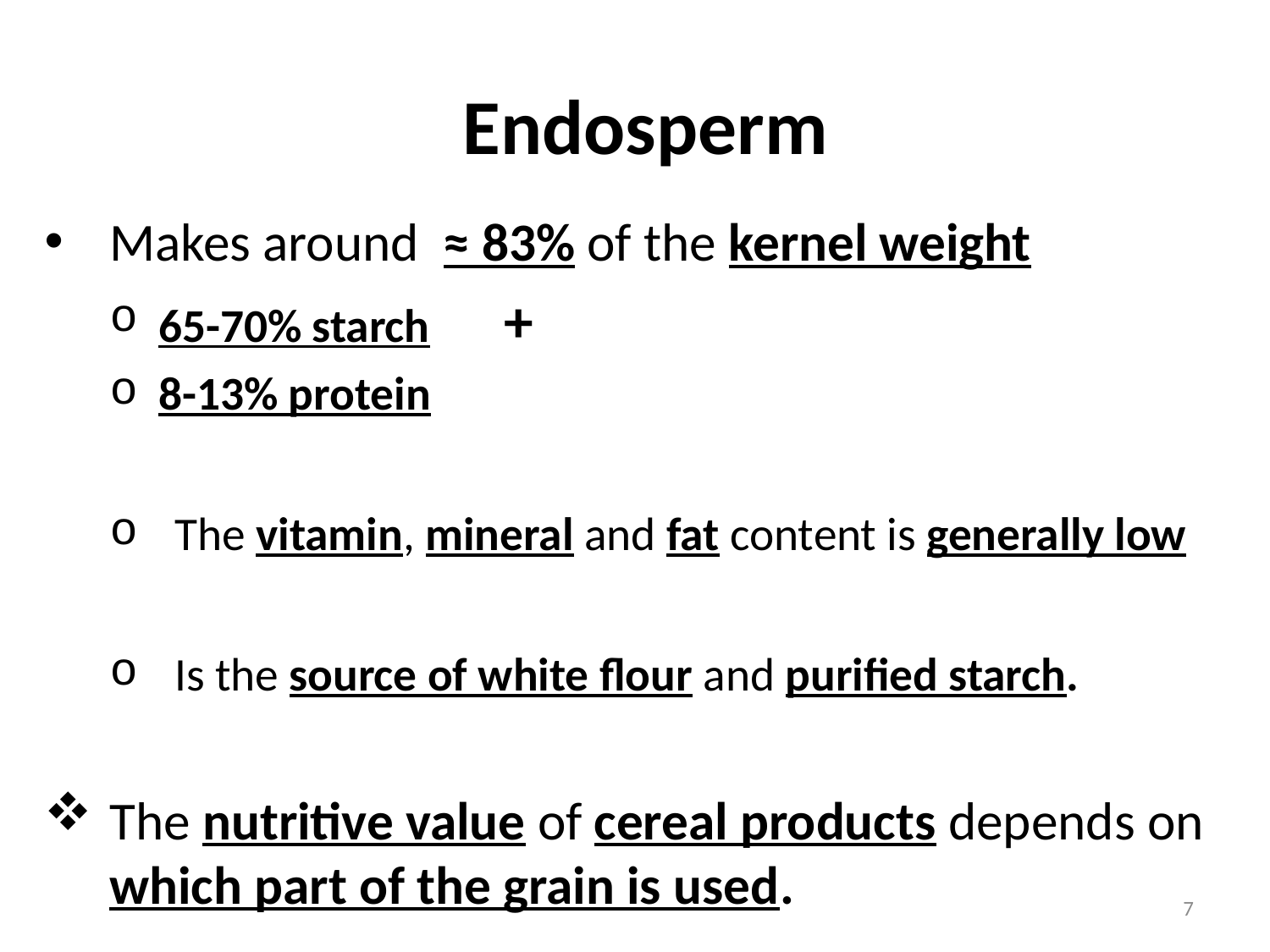

# Endosperm
Makes around  ≈ 83% of the kernel weight
65-70% starch       +
8-13% protein

The vitamin, mineral and fat content is generally low

Is the source of white flour and purified starch.

The nutritive value of cereal products depends on which part of the grain is used.

7